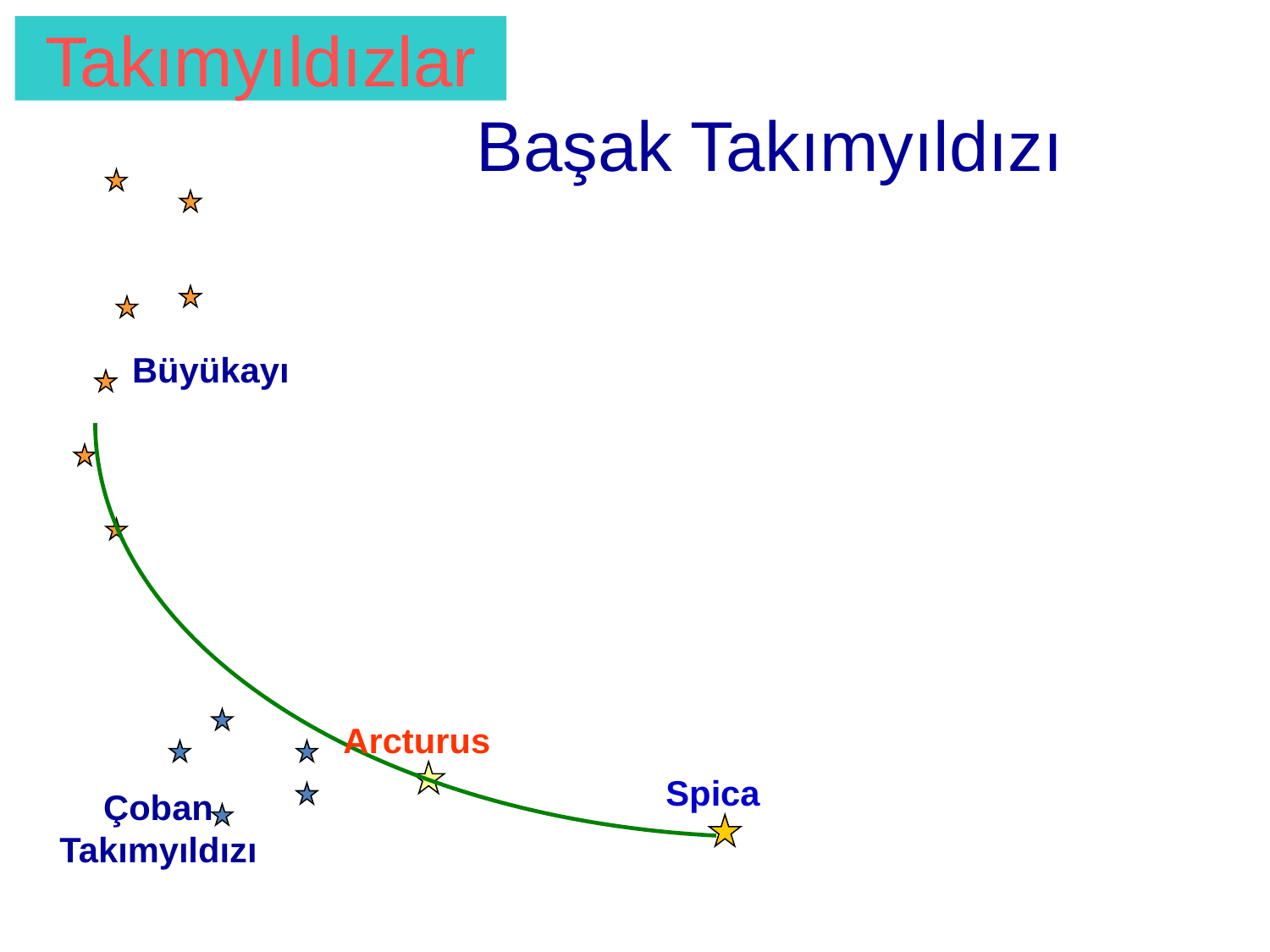

Takımyıldızlar
Başak Takımyıldızı

Büyükayı

Arcturus

Spica
Çoban
Takımyıldızı